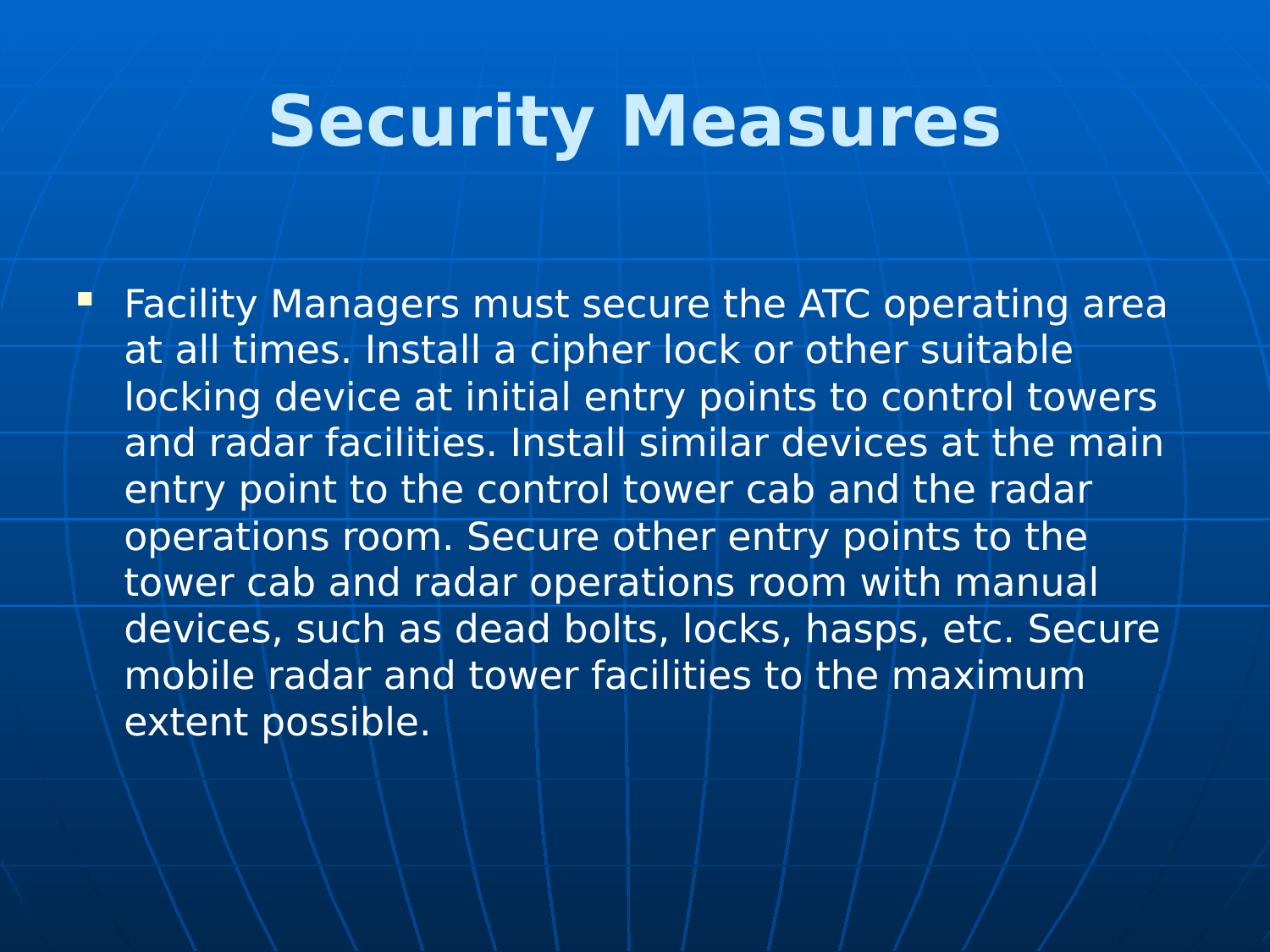

# Security Measures

Facility Managers must secure the ATC operating area at all times. Install a cipher lock or other suitable locking device at initial entry points to control towers and radar facilities. Install similar devices at the main entry point to the control tower cab and the radar operations room. Secure other entry points to the tower cab and radar operations room with manual devices, such as dead bolts, locks, hasps, etc. Secure mobile radar and tower facilities to the maximum extent possible.